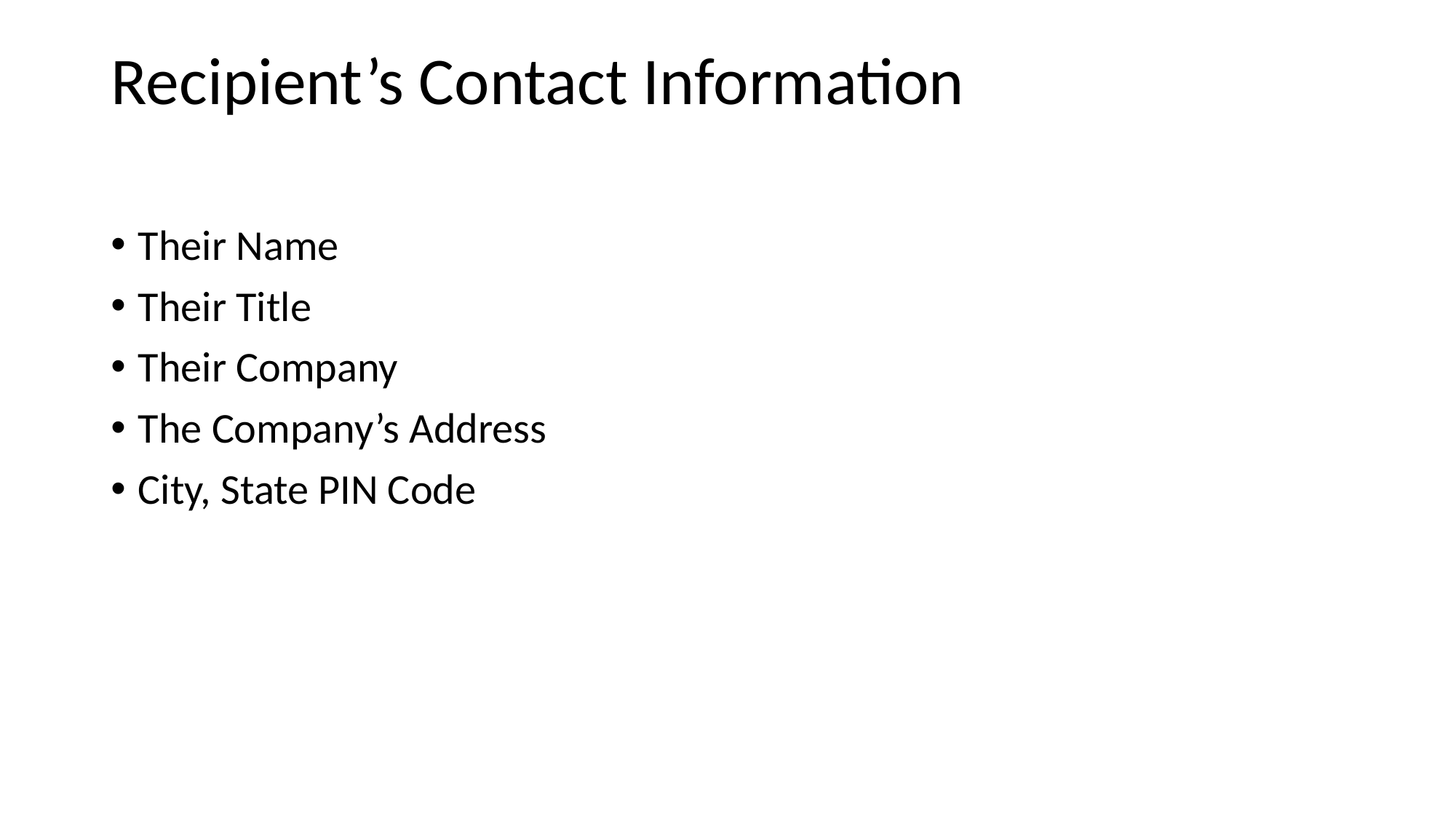

# Recipient’s Contact Information
Their Name
Their Title
Their Company
The Company’s Address
City, State PIN Code